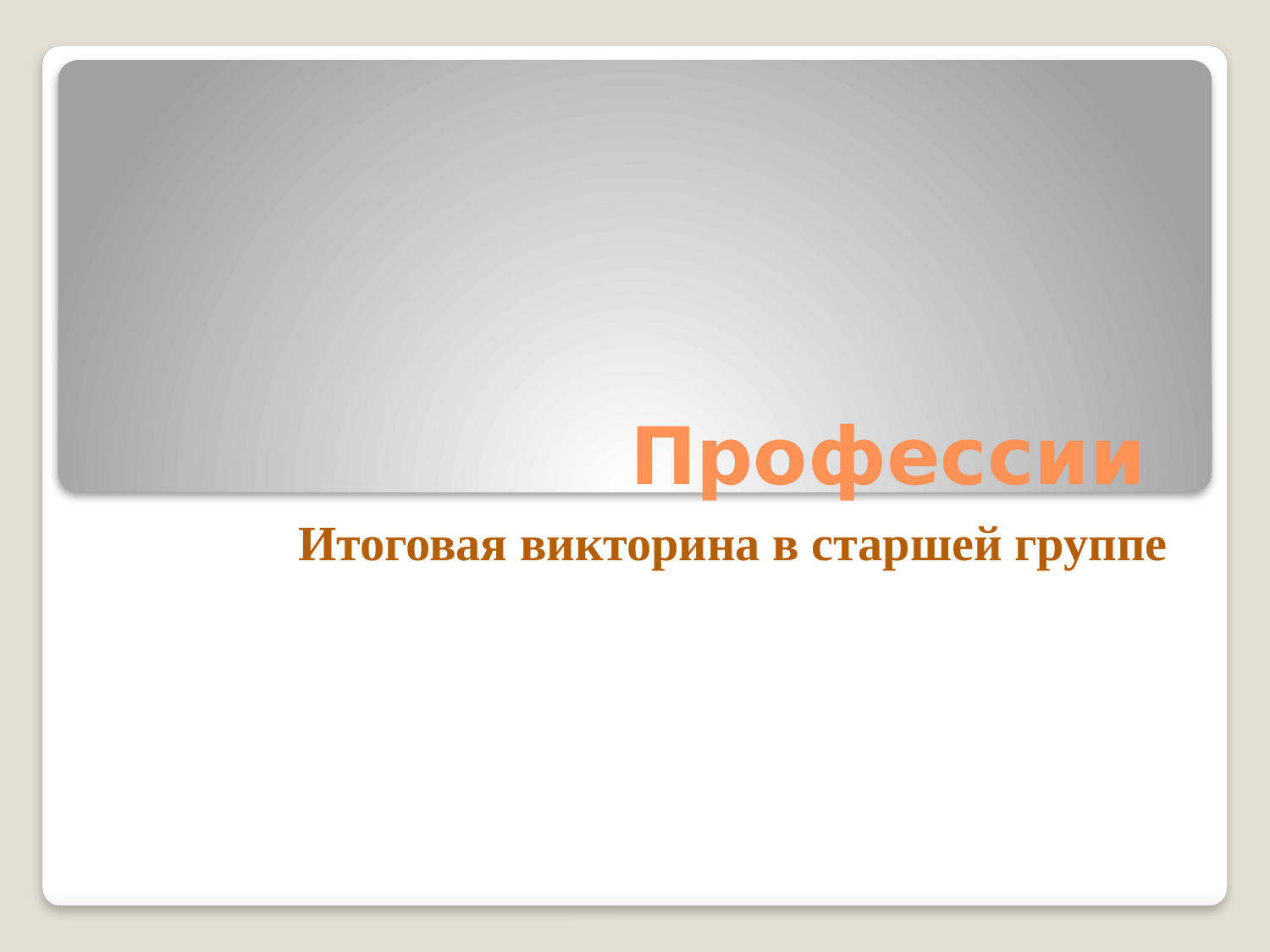

# Профессии
Итоговая викторина в старшей группе